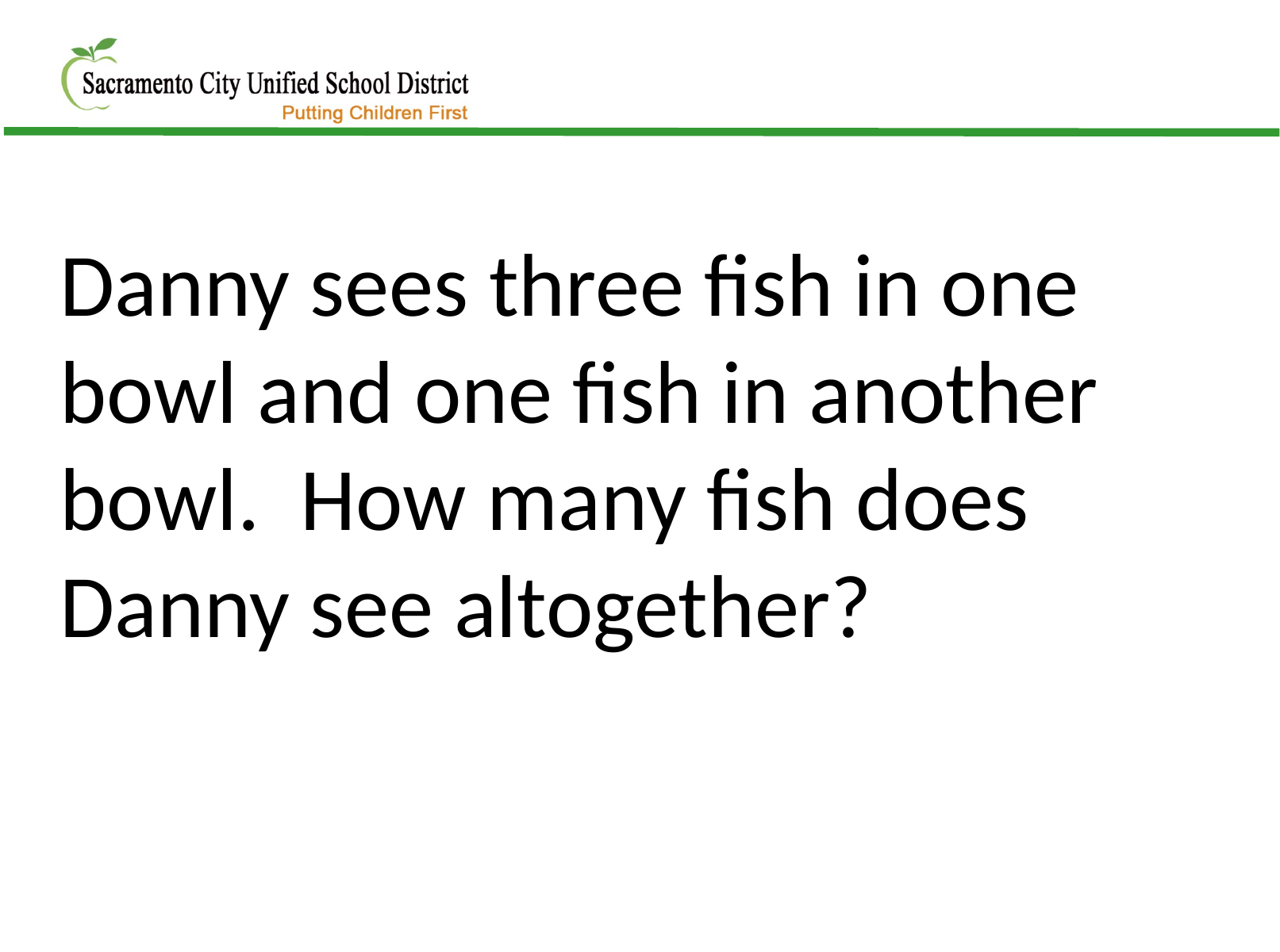

Danny sees three fish in one bowl and one fish in another bowl.  How many fish does Danny see altogether?